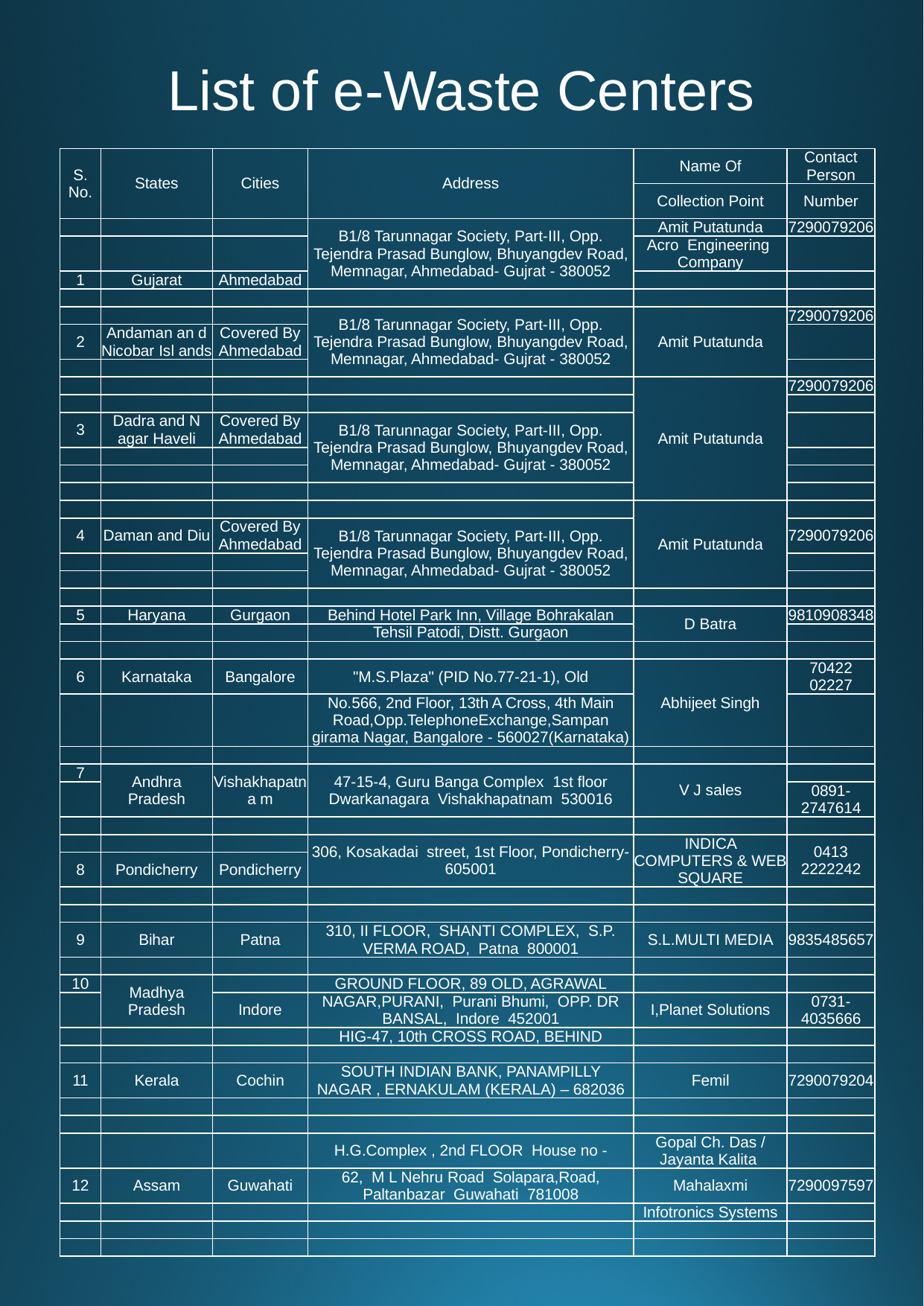

# List of e-Waste Centers
| S. No. | States | Cities | Address | Name Of | Contact Person |
| --- | --- | --- | --- | --- | --- |
|  |  |  |  | Collection Point | Number |
|  |  |  | B1/8 Tarunnagar Society, Part-III, Opp. Tejendra Prasad Bunglow, Bhuyangdev Road, Memnagar, Ahmedabad- Gujrat - 380052 | Amit Putatunda | 7290079206 |
|  |  |  |  | Acro Engineering Company |  |
| 1 | Gujarat | Ahmedabad |  |  |  |
|  |  |  |  |  |  |
|  |  |  | B1/8 Tarunnagar Society, Part-III, Opp. Tejendra Prasad Bunglow, Bhuyangdev Road, Memnagar, Ahmedabad- Gujrat - 380052 | Amit Putatunda | 7290079206 |
| 2 | Andaman an d Nicobar Isl ands | Covered By Ahmedabad |  |  |  |
|  |  |  |  |  |  |
|  |  |  |  | Amit Putatunda | 7290079206 |
|  |  |  |  |  |  |
| 3 | Dadra and N agar Haveli | Covered By Ahmedabad | B1/8 Tarunnagar Society, Part-III, Opp. Tejendra Prasad Bunglow, Bhuyangdev Road, Memnagar, Ahmedabad- Gujrat - 380052 |  |  |
|  |  |  |  |  |  |
|  |  |  |  |  |  |
|  |  |  |  |  |  |
|  |  |  |  | Amit Putatunda |  |
| 4 | Daman and Diu | Covered By Ahmedabad | B1/8 Tarunnagar Society, Part-III, Opp. Tejendra Prasad Bunglow, Bhuyangdev Road, Memnagar, Ahmedabad- Gujrat - 380052 |  | 7290079206 |
|  |  |  |  |  |  |
|  |  |  |  |  |  |
|  |  |  |  |  |  |
| 5 | Haryana | Gurgaon | Behind Hotel Park Inn, Village Bohrakalan | D Batra | 9810908348 |
|  |  |  | Tehsil Patodi, Distt. Gurgaon |  |  |
|  |  |  |  |  |  |
| 6 | Karnataka | Bangalore | "M.S.Plaza" (PID No.77-21-1), Old | Abhijeet Singh | 70422 02227 |
|  |  |  | No.566, 2nd Floor, 13th A Cross, 4th Main Road,Opp.TelephoneExchange,Sampan girama Nagar, Bangalore - 560027(Karnataka) |  |  |
|  |  |  |  |  |  |
| 7 | Andhra Pradesh | Vishakhapatna m | 47-15-4, Guru Banga Complex 1st floor Dwarkanagara Vishakhapatnam 530016 | V J sales |  |
|  |  |  |  |  | 0891-2747614 |
|  |  |  |  |  |  |
|  |  |  | 306, Kosakadai street, 1st Floor, Pondicherry-605001 | INDICA COMPUTERS & WEB SQUARE | 0413 2222242 |
| 8 | Pondicherry | Pondicherry |  |  |  |
|  |  |  |  |  |  |
|  |  |  |  |  |  |
| 9 | Bihar | Patna | 310, II FLOOR, SHANTI COMPLEX, S.P. VERMA ROAD, Patna 800001 | S.L.MULTI MEDIA | 9835485657 |
|  |  |  |  |  |  |
| 10 | Madhya Pradesh |  | GROUND FLOOR, 89 OLD, AGRAWAL |  |  |
|  |  | Indore | NAGAR,PURANI, Purani Bhumi, OPP. DR BANSAL, Indore 452001 | I,Planet Solutions | 0731-4035666 |
|  |  |  | HIG-47, 10th CROSS ROAD, BEHIND |  |  |
|  |  |  |  |  |  |
| 11 | Kerala | Cochin | SOUTH INDIAN BANK, PANAMPILLY NAGAR , ERNAKULAM (KERALA) – 682036 | Femil | 7290079204 |
|  |  |  |  |  |  |
|  |  |  |  |  |  |
|  |  |  | H.G.Complex , 2nd FLOOR House no - | Gopal Ch. Das / Jayanta Kalita |  |
| 12 | Assam | Guwahati | 62, M L Nehru Road Solapara,Road, Paltanbazar Guwahati 781008 | Mahalaxmi | 7290097597 |
|  |  |  |  | Infotronics Systems |  |
|  |  |  |  |  |  |
|  |  |  |  |  |  |